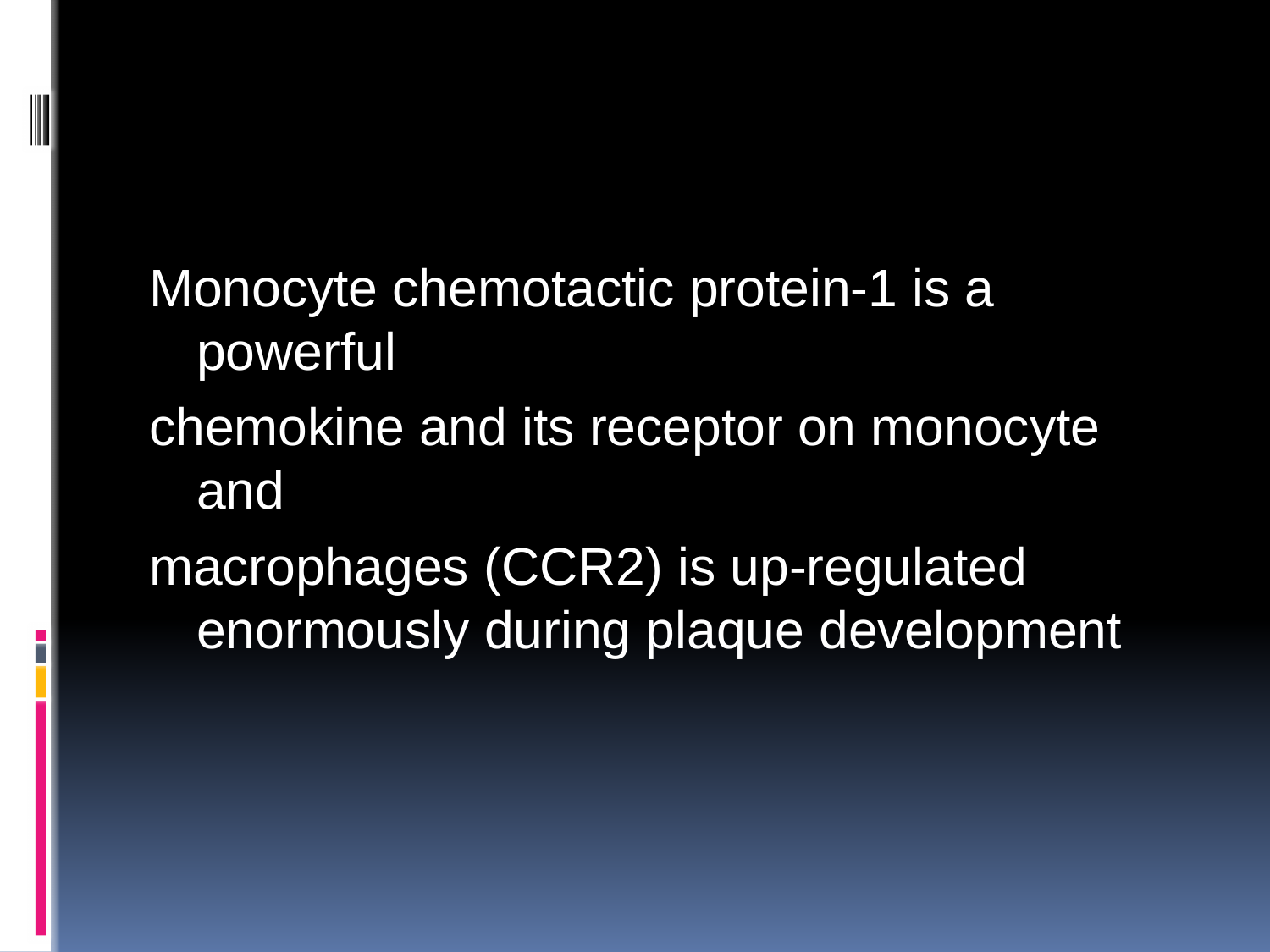

#
Monocyte chemotactic protein-1 is a powerful
chemokine and its receptor on monocyte and
macrophages (CCR2) is up-regulated enormously during plaque development